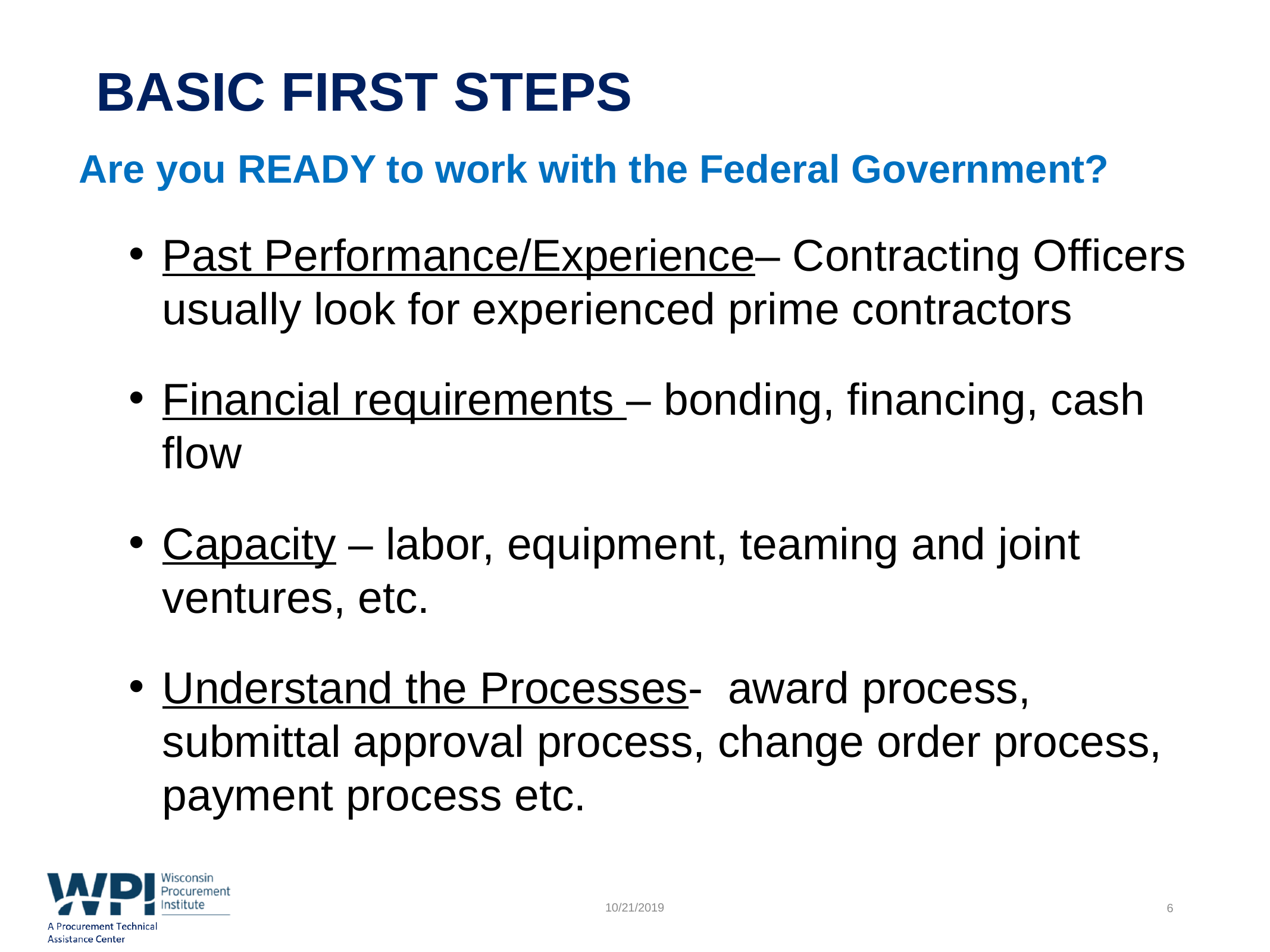

# Basic First Steps
Are you READY to work with the Federal Government?

Past Performance/Experience– Contracting Officers usually look for experienced prime contractors
Financial requirements – bonding, financing, cash flow
Capacity – labor, equipment, teaming and joint ventures, etc.
Understand the Processes-  award process, submittal approval process, change order process, payment process etc.

10/21/2019
6